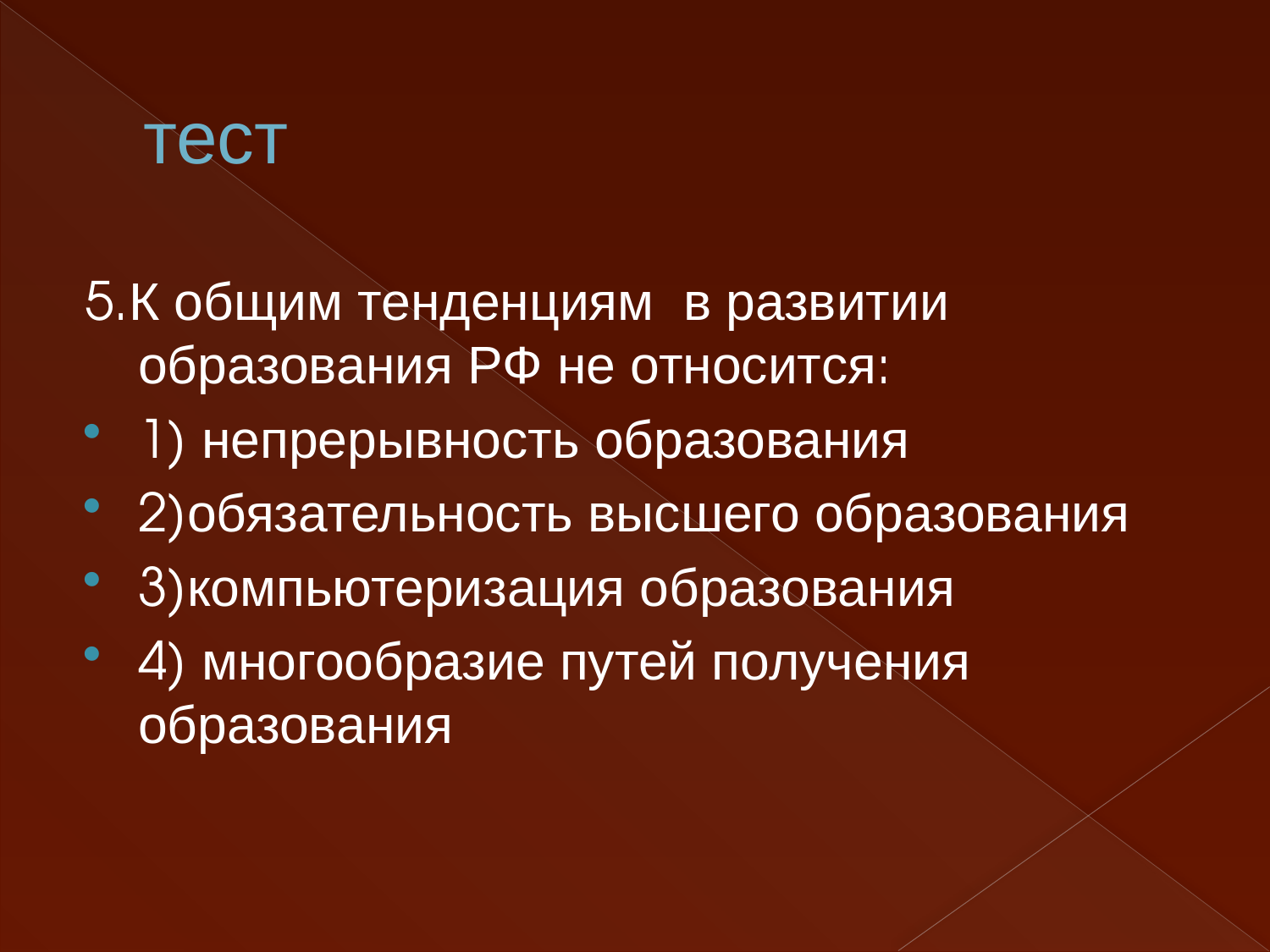

# тест
5.К общим тенденциям  в развитии образования РФ не относится:
1) непрерывность образования
2)обязательность высшего образования
3)компьютеризация образования
4) многообразие путей получения образования